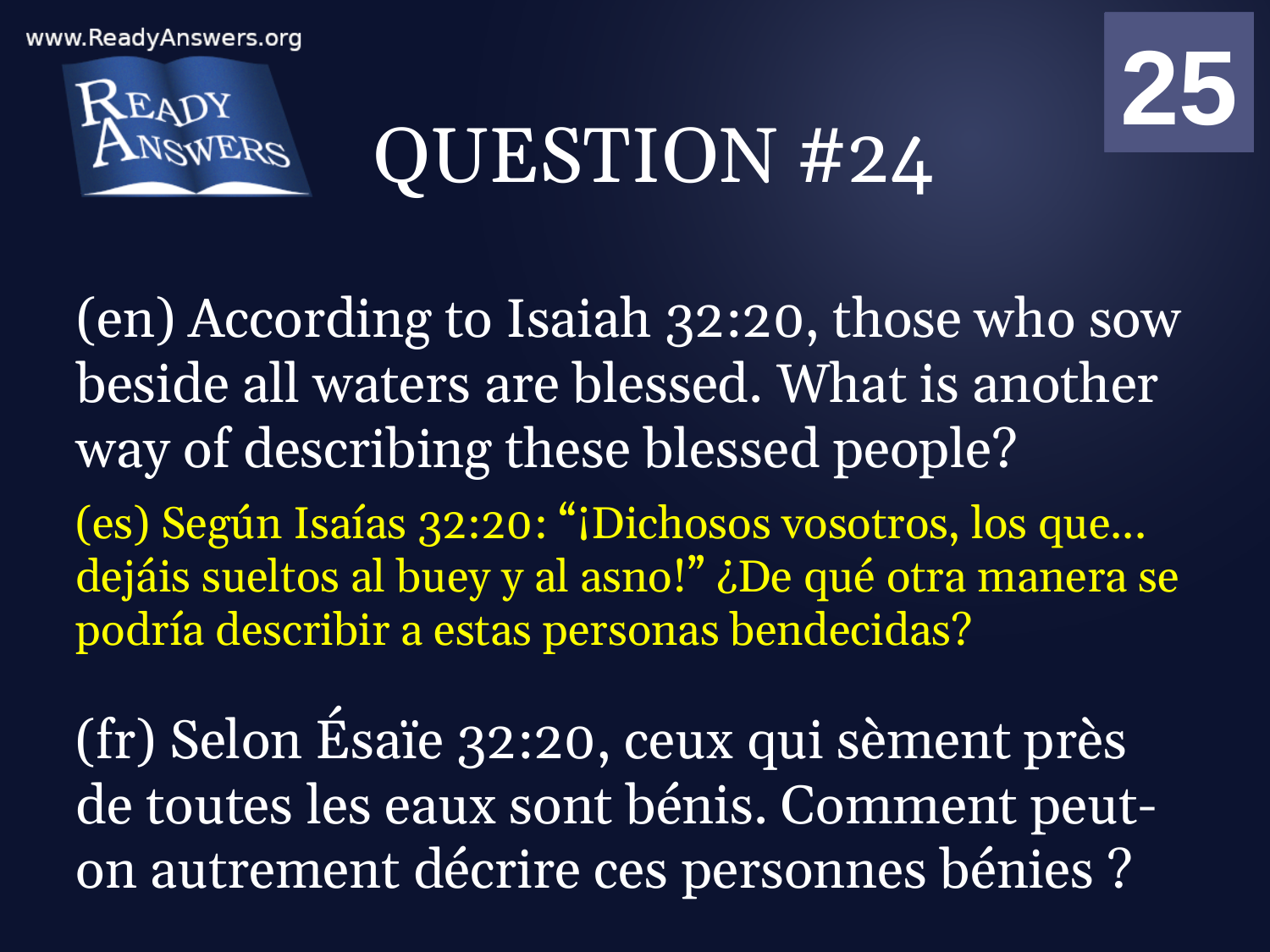

01
02
03
04
05
06
07
08
09
10
11
12
13
14
15
16
17
18
19
20
21
22
23
24
25
00
# QUESTION #24
(en) According to Isaiah 32:20, those who sow beside all waters are blessed. What is another way of describing these blessed people?
(es) Según Isaías 32:20: “¡Dichosos vosotros, los que... dejáis sueltos al buey y al asno!” ¿De qué otra manera se podría describir a estas personas bendecidas?
(fr) Selon Ésaïe 32:20, ceux qui sèment près de toutes les eaux sont bénis. Comment peut-on autrement décrire ces personnes bénies ?